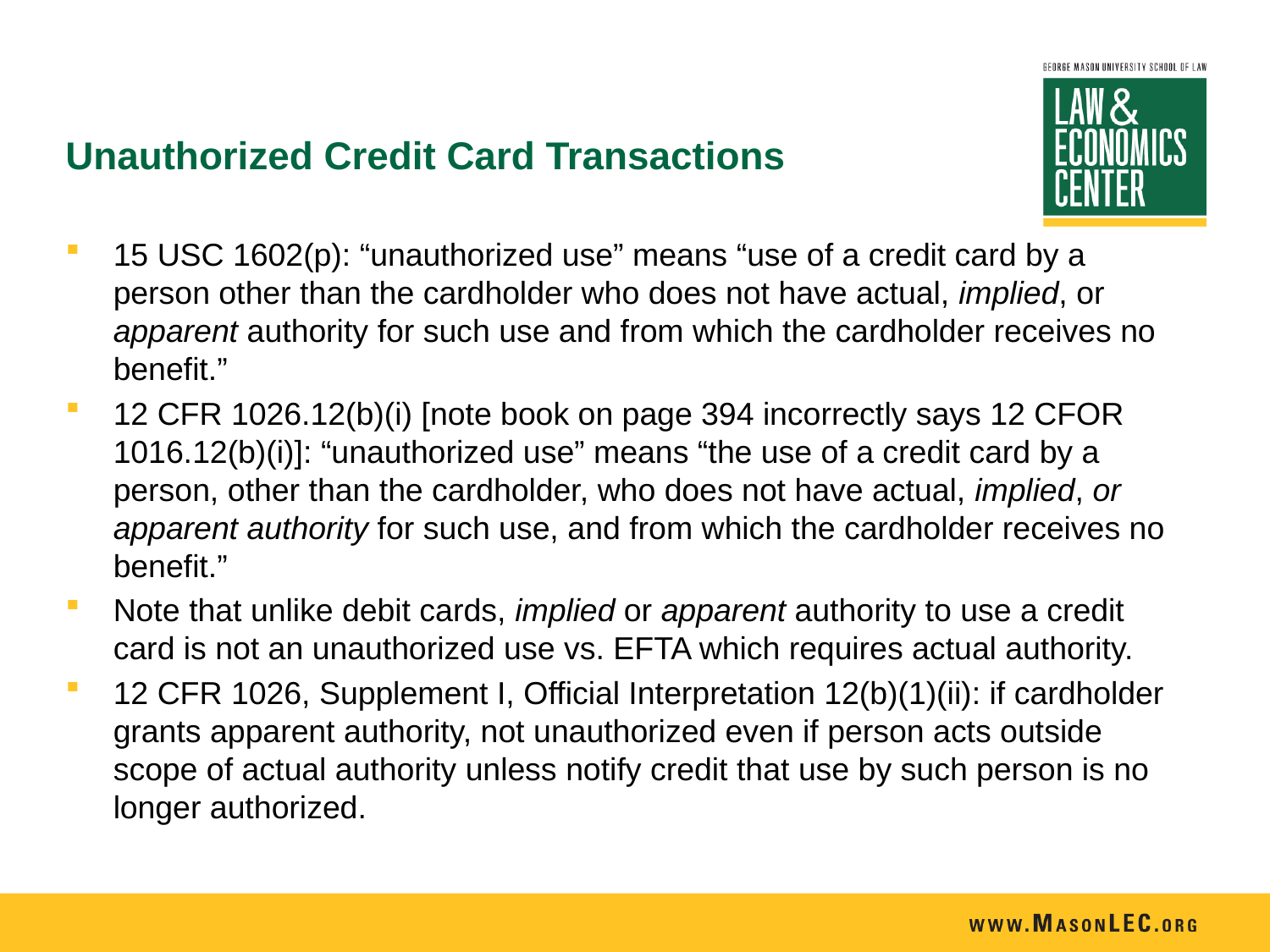

# Unauthorized Credit Card Transactions
15 USC 1602(p): “unauthorized use” means “use of a credit card by a person other than the cardholder who does not have actual, implied, or apparent authority for such use and from which the cardholder receives no benefit.”
12 CFR 1026.12(b)(i) [note book on page 394 incorrectly says 12 CFOR 1016.12(b)(i)]: “unauthorized use” means “the use of a credit card by a person, other than the cardholder, who does not have actual, implied, or apparent authority for such use, and from which the cardholder receives no benefit.”
Note that unlike debit cards, implied or apparent authority to use a credit card is not an unauthorized use vs. EFTA which requires actual authority.
12 CFR 1026, Supplement I, Official Interpretation 12(b)(1)(ii): if cardholder grants apparent authority, not unauthorized even if person acts outside scope of actual authority unless notify credit that use by such person is no longer authorized.